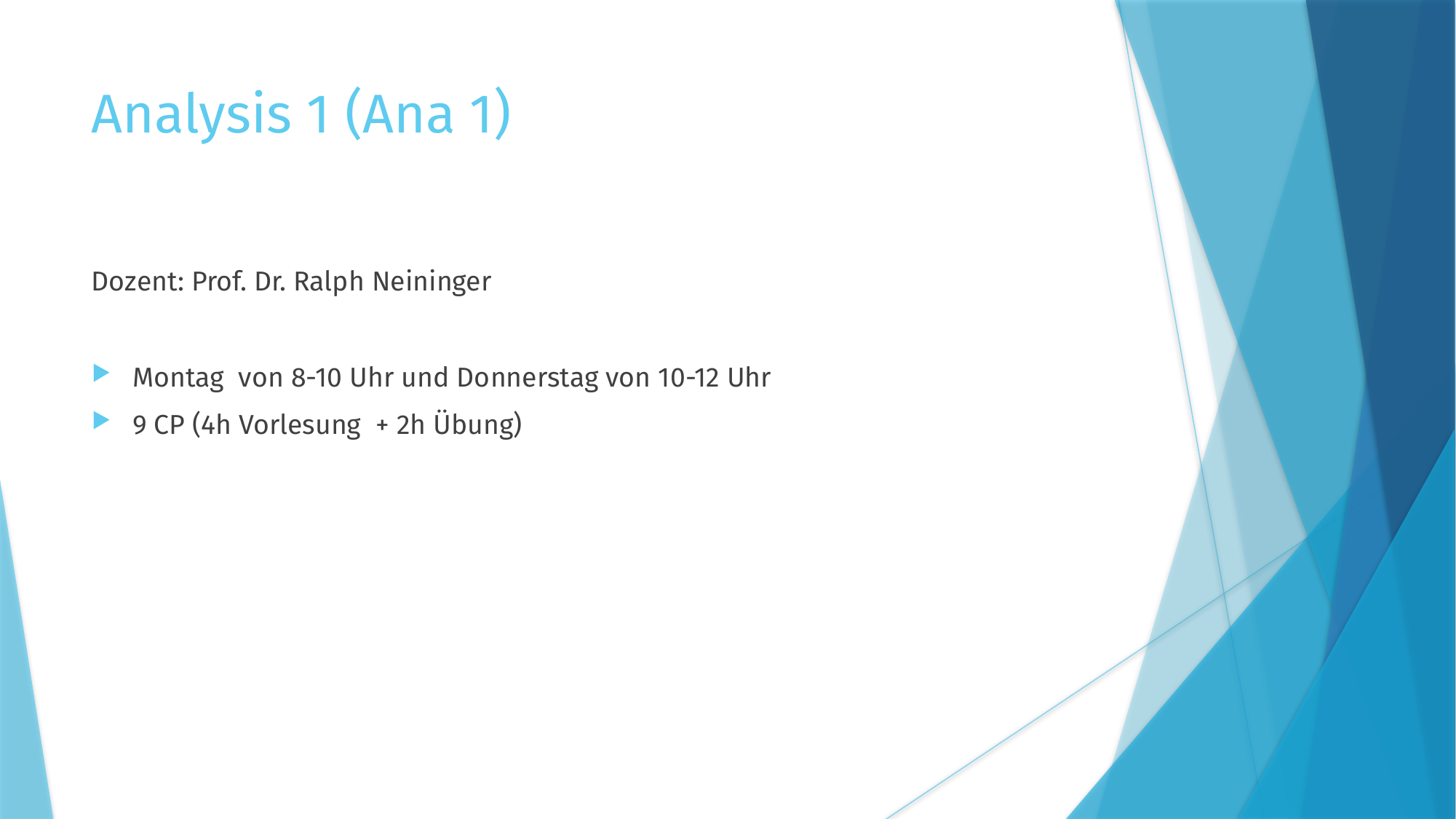

Analysis 1 (Ana 1)
Dozent: Prof. Dr. Ralph Neininger

Montag  von 8-10 Uhr und Donnerstag von 10-12 Uhr
9 CP (4h Vorlesung  + 2h Übung)